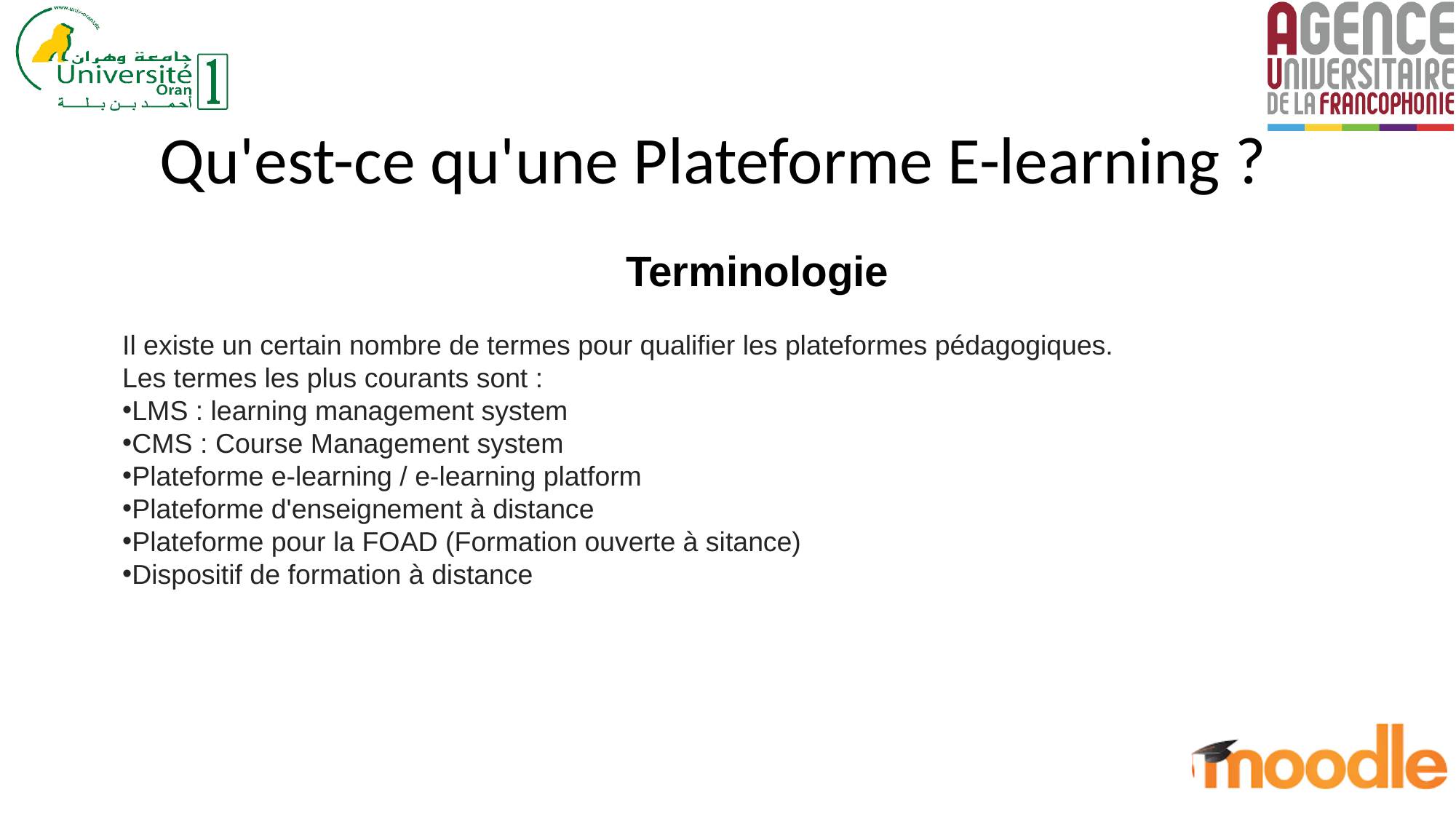

# Qu'est-ce qu'une Plateforme E-learning ?
Terminologie

Il existe un certain nombre de termes pour qualifier les plateformes pédagogiques.
Les termes les plus courants sont :
LMS : learning management system
CMS : Course Management system
Plateforme e-learning / e-learning platform
Plateforme d'enseignement à distance
Plateforme pour la FOAD (Formation ouverte à sitance)
Dispositif de formation à distance